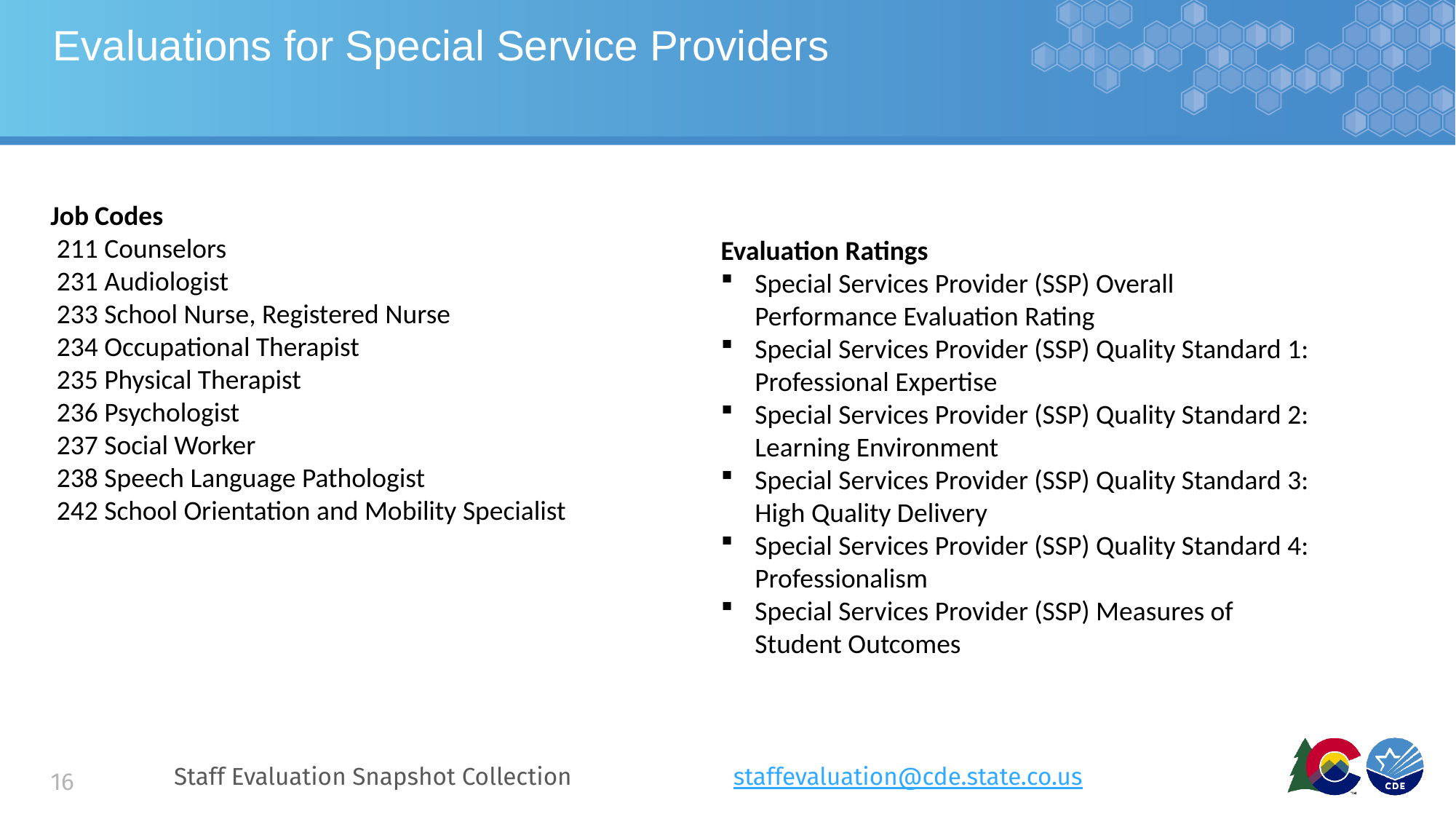

# Evaluations for Special Service Providers
Job Codes
 211 Counselors
 231 Audiologist
 233 School Nurse, Registered Nurse
 234 Occupational Therapist
 235 Physical Therapist
 236 Psychologist
 237 Social Worker
 238 Speech Language Pathologist
 242 School Orientation and Mobility Specialist

Evaluation Ratings
Special Services Provider (SSP) Overall Performance Evaluation Rating
Special Services Provider (SSP) Quality Standard 1: Professional Expertise
Special Services Provider (SSP) Quality Standard 2: Learning Environment
Special Services Provider (SSP) Quality Standard 3: High Quality Delivery
Special Services Provider (SSP) Quality Standard 4: Professionalism
Special Services Provider (SSP) Measures of Student Outcomes

Staff Evaluation Snapshot Collection
staffevaluation@cde.state.co.us
16